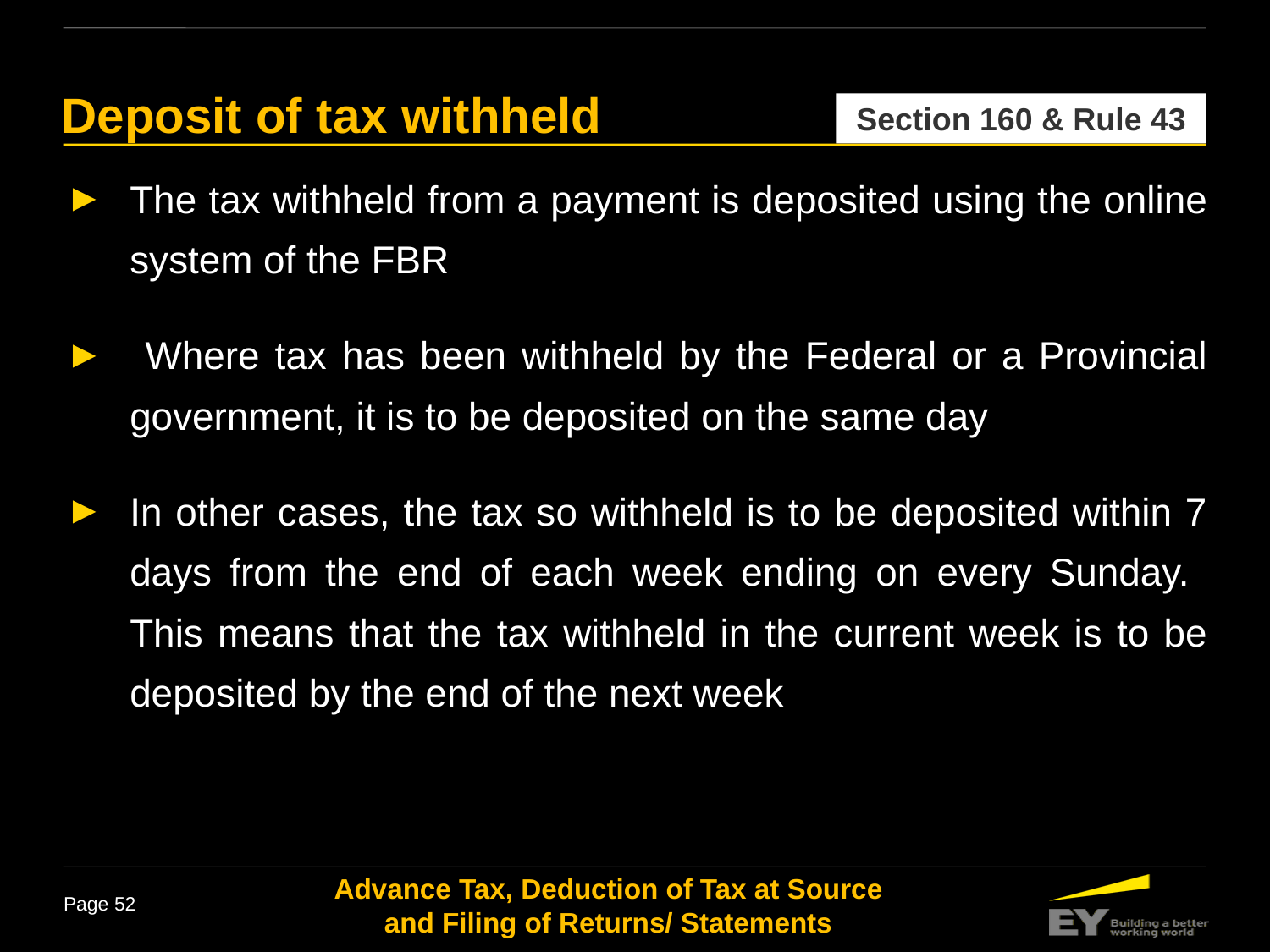

Deposit of tax withheld
Section 160 & Rule 43
The tax withheld from a payment is deposited using the online system of the FBR
 Where tax has been withheld by the Federal or a Provincial government, it is to be deposited on the same day
In other cases, the tax so withheld is to be deposited within 7 days from the end of each week ending on every Sunday.  This means that the tax withheld in the current week is to be deposited by the end of the next week